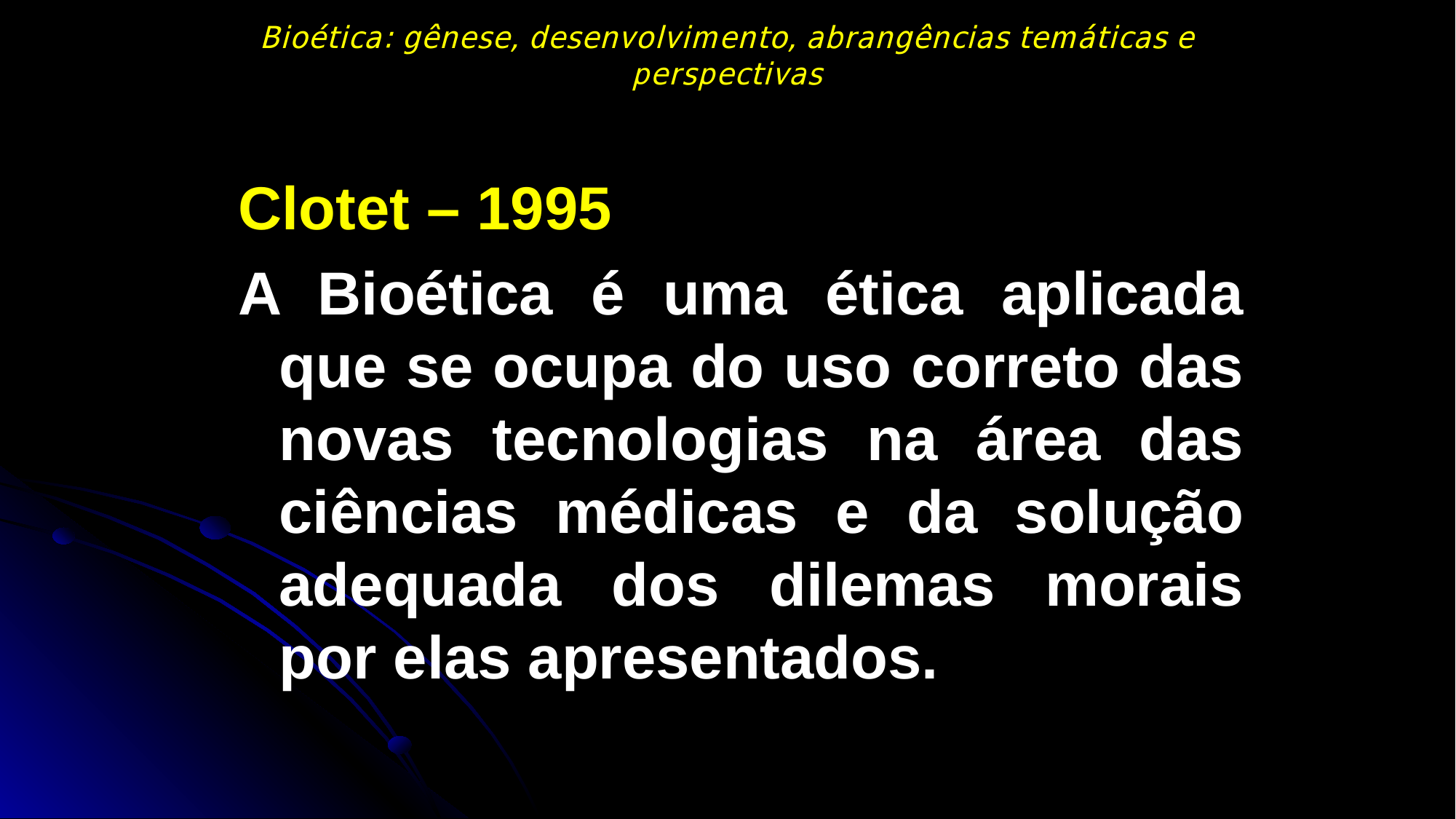

# Bioética: gênese, desenvolvimento, abrangências temáticas e perspectivas
Clotet – 1995
A Bioética é uma ética aplicada que se ocupa do uso correto das novas tecnologias na área das ciências médicas e da solução adequada dos dilemas morais por elas apresentados.